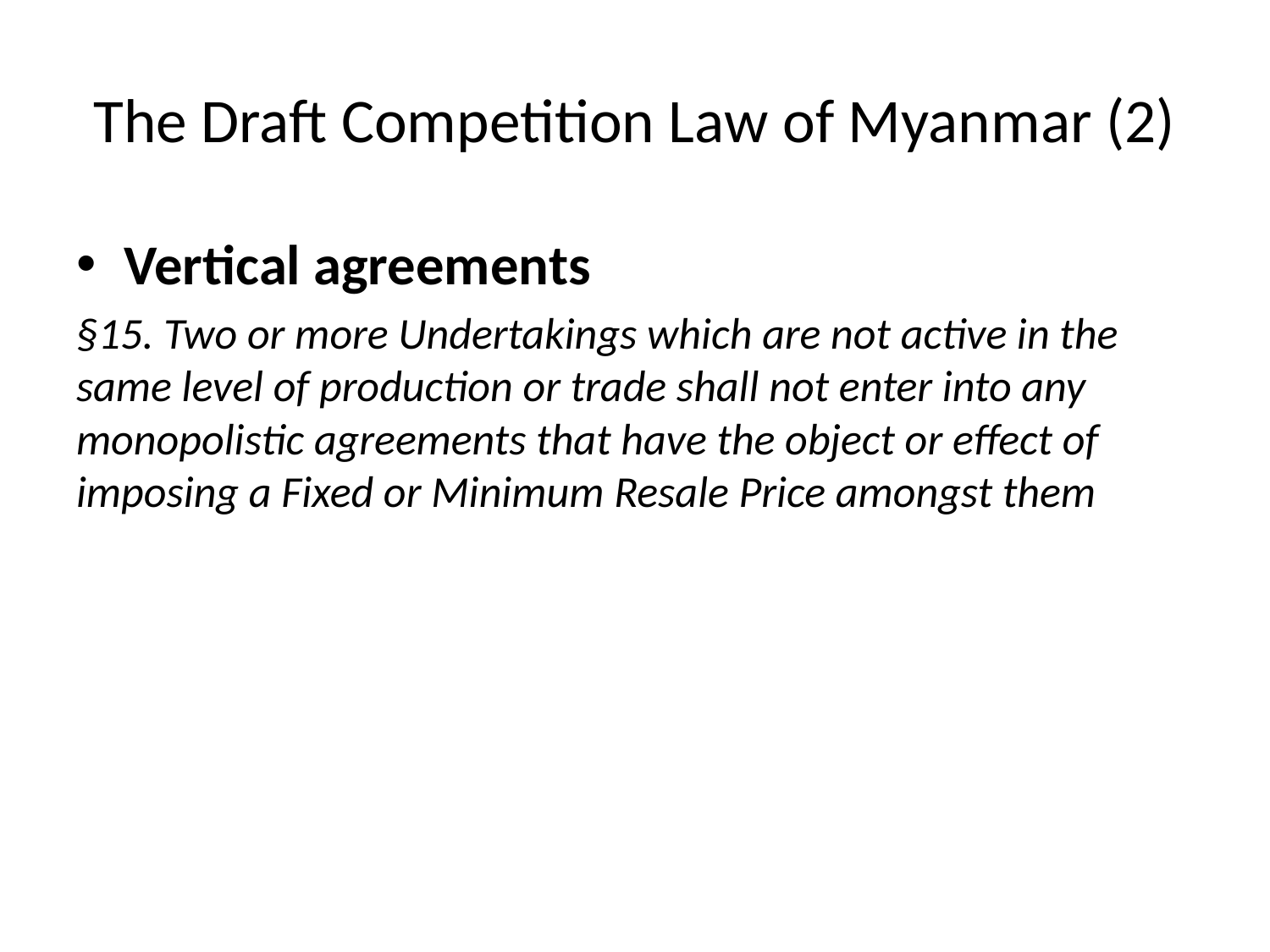

# The Draft Competition Law of Myanmar (2)
Vertical agreements
§15. Two or more Undertakings which are not active in the same level of production or trade shall not enter into any monopolistic agreements that have the object or effect of imposing a Fixed or Minimum Resale Price amongst them